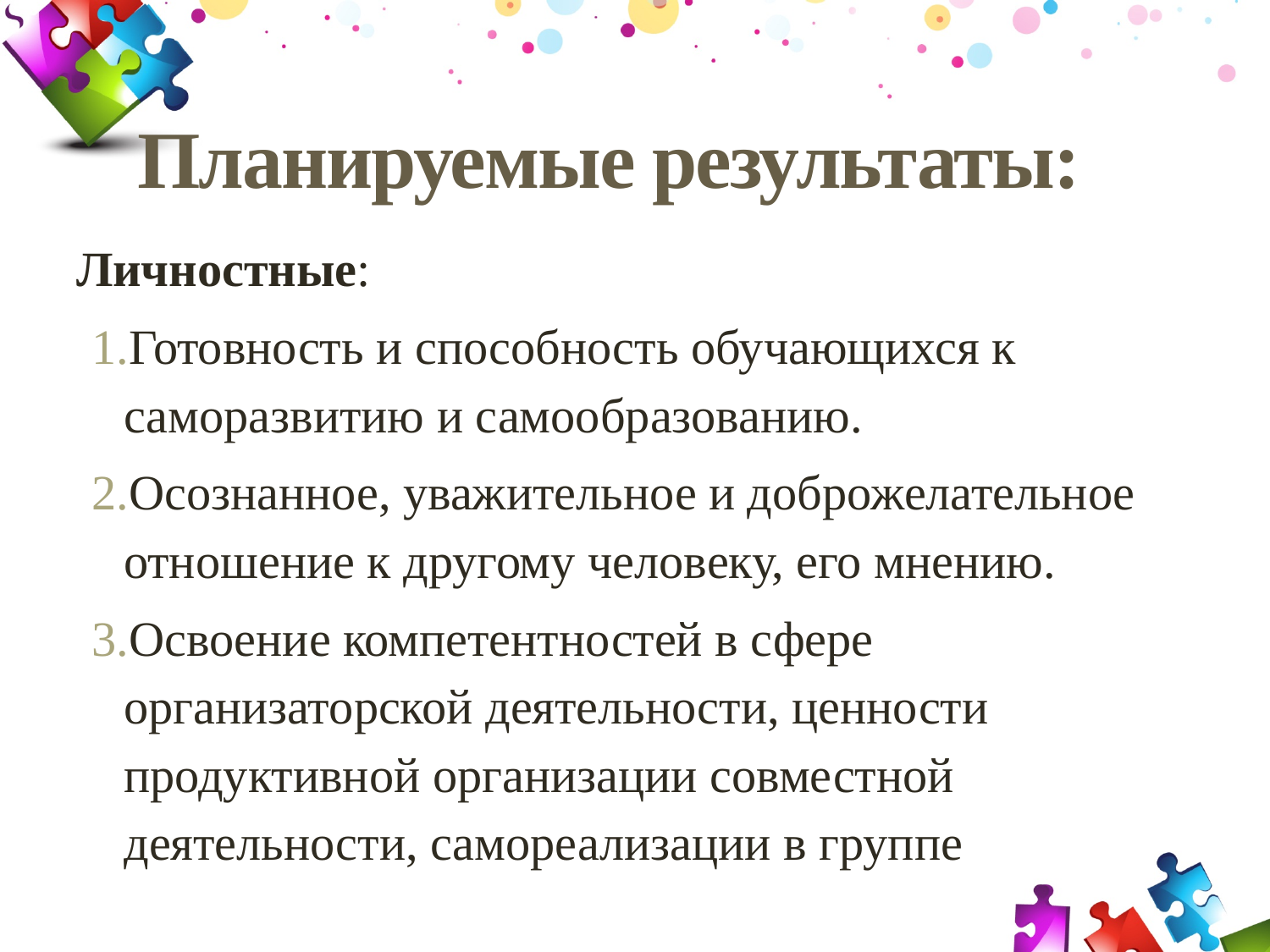

# Планируемые результаты:
Личностные:
Готовность и способность обучающихся к саморазвитию и самообразованию.
Осознанное, уважительное и доброжелательное отношение к другому человеку, его мнению.
Освоение компетентностей в сфере организаторской деятельности, ценности продуктивной организации совместной деятельности, самореализации в группе